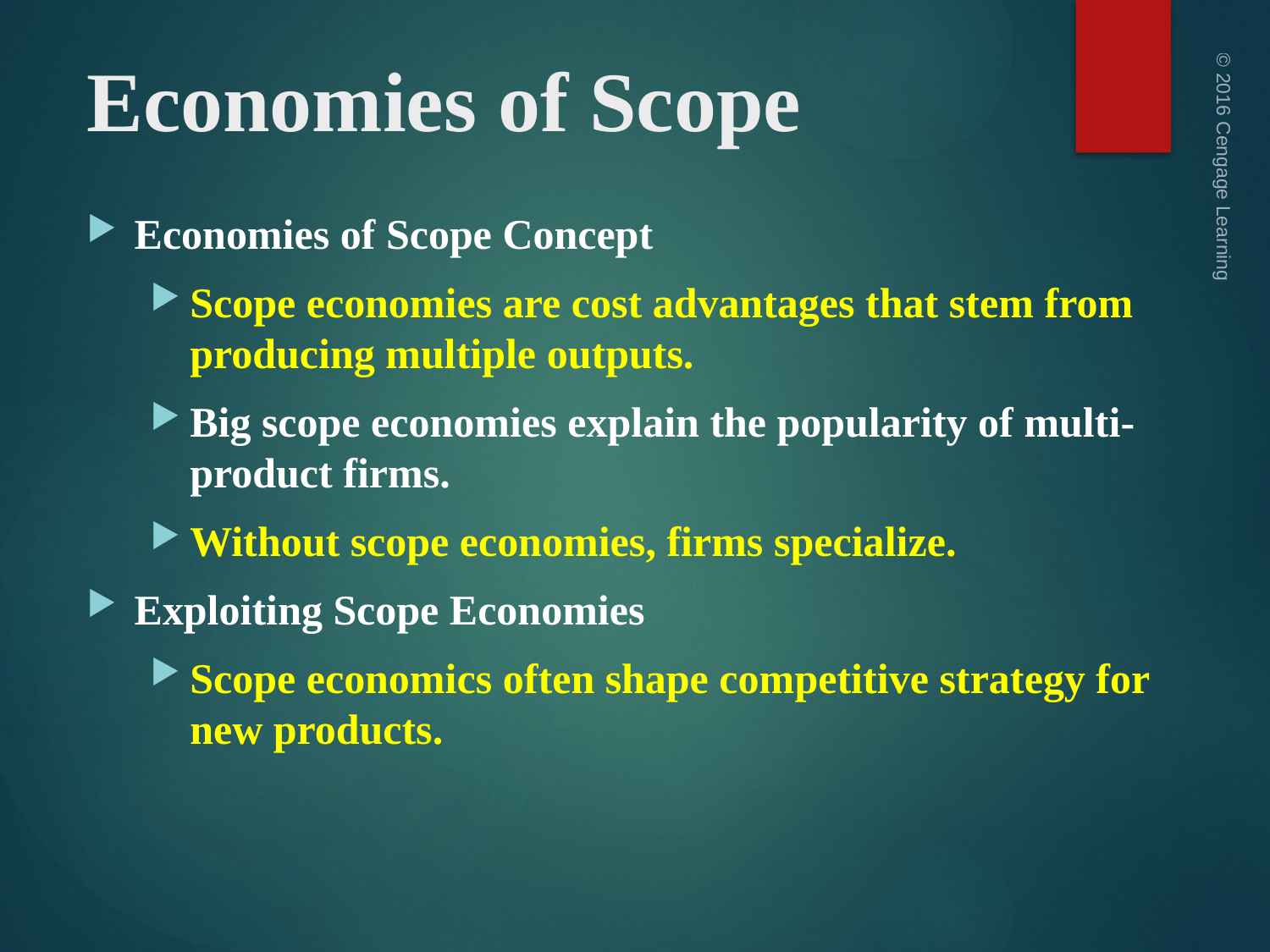

# Economies of Scope
Economies of Scope Concept
Scope economies are cost advantages that stem from producing multiple outputs.
Big scope economies explain the popularity of multi-product firms.
Without scope economies, firms specialize.
Exploiting Scope Economies
Scope economics often shape competitive strategy for new products.
© 2016 Cengage Learning